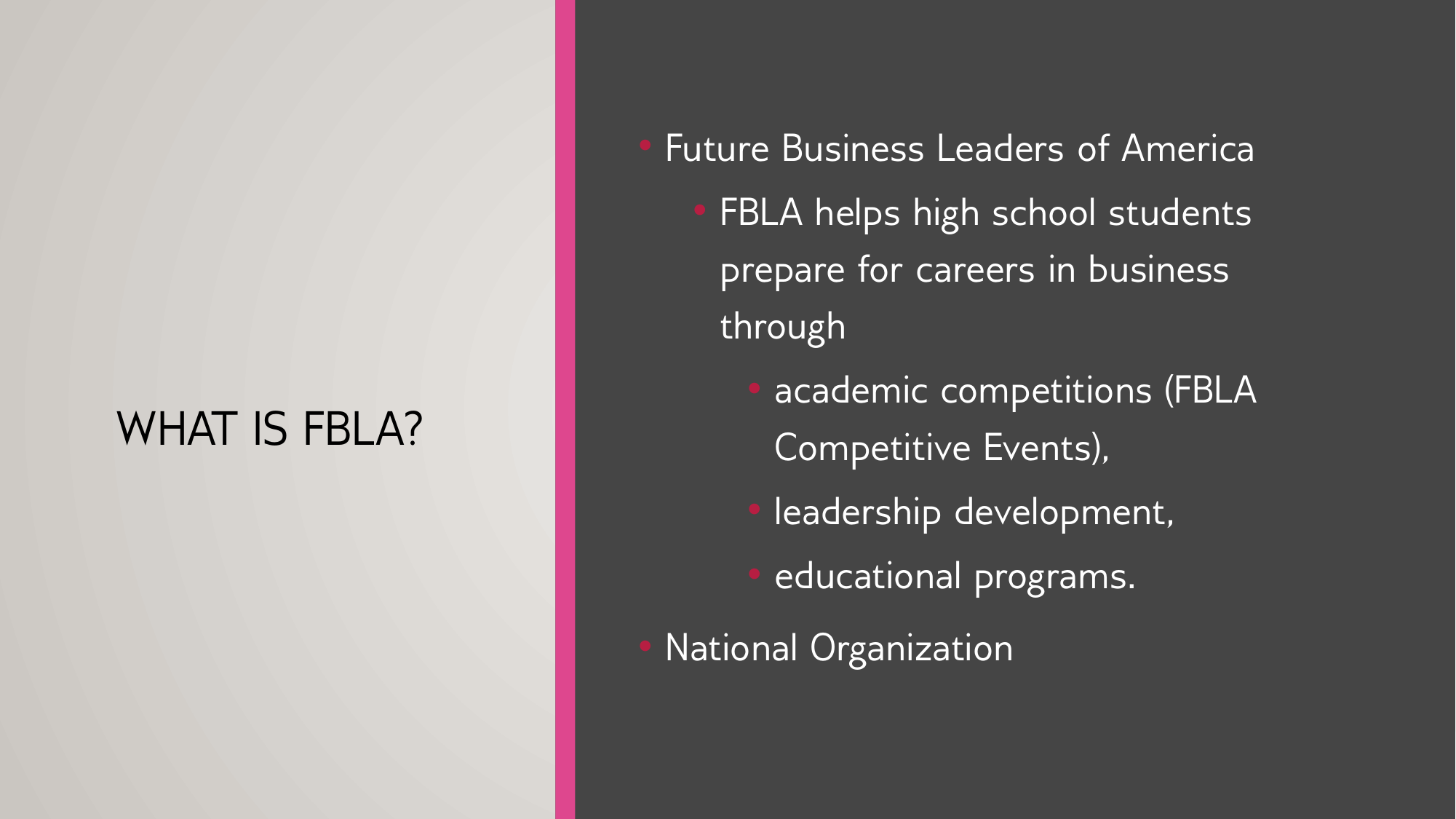

Future Business Leaders of America
FBLA helps high school students prepare for careers in business through
academic competitions (FBLA Competitive Events),
leadership development,
educational programs.
National Organization
# What is FBLA?